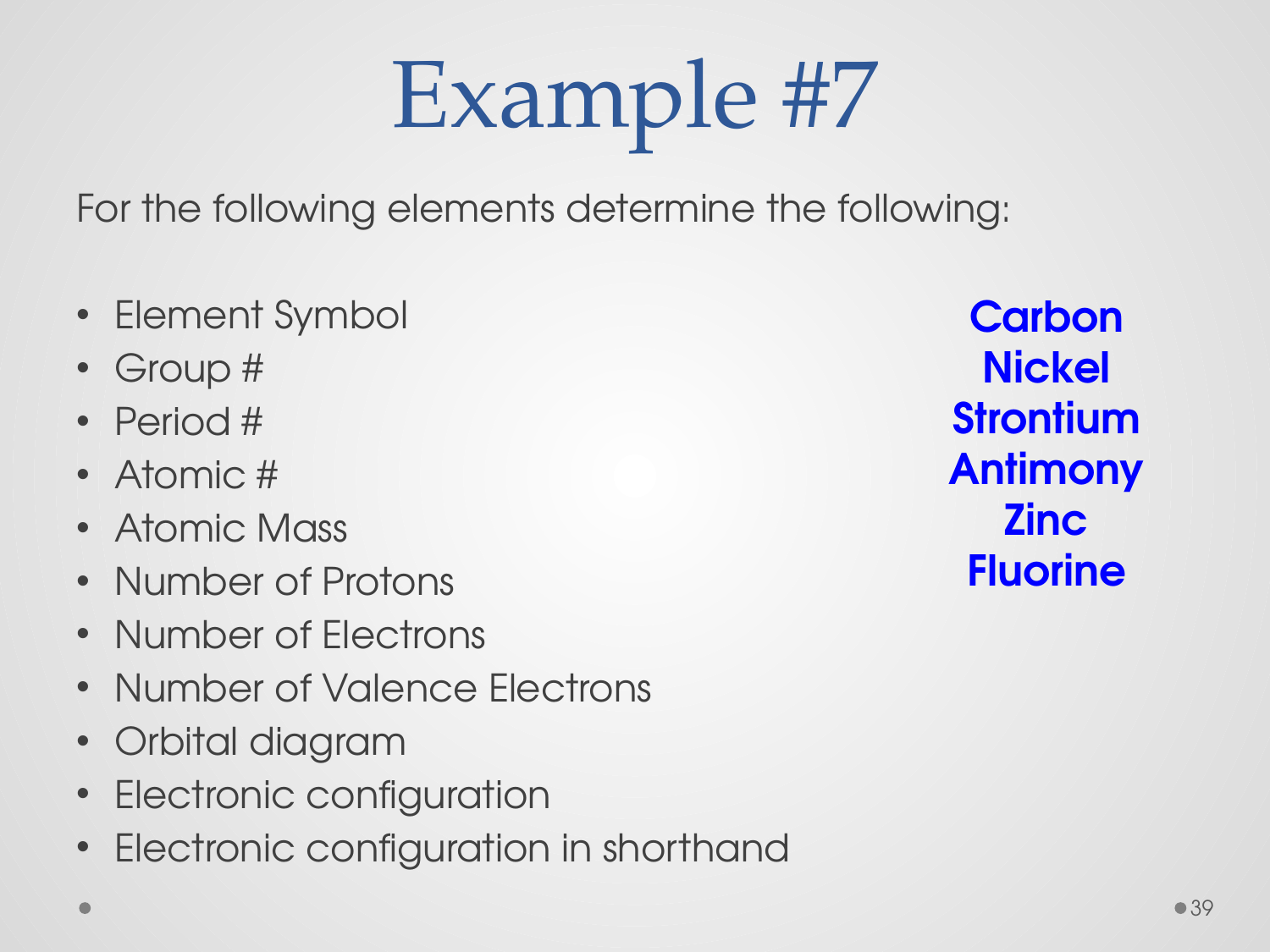

# Example #7
For the following elements determine the following:

Element Symbol
Group #
Period #
Atomic #
Atomic Mass
Number of Protons
Number of Electrons
Number of Valence Electrons
Orbital diagram
Electronic configuration
Electronic configuration in shorthand
Carbon
Nickel
Strontium
Antimony
Zinc
Fluorine
39